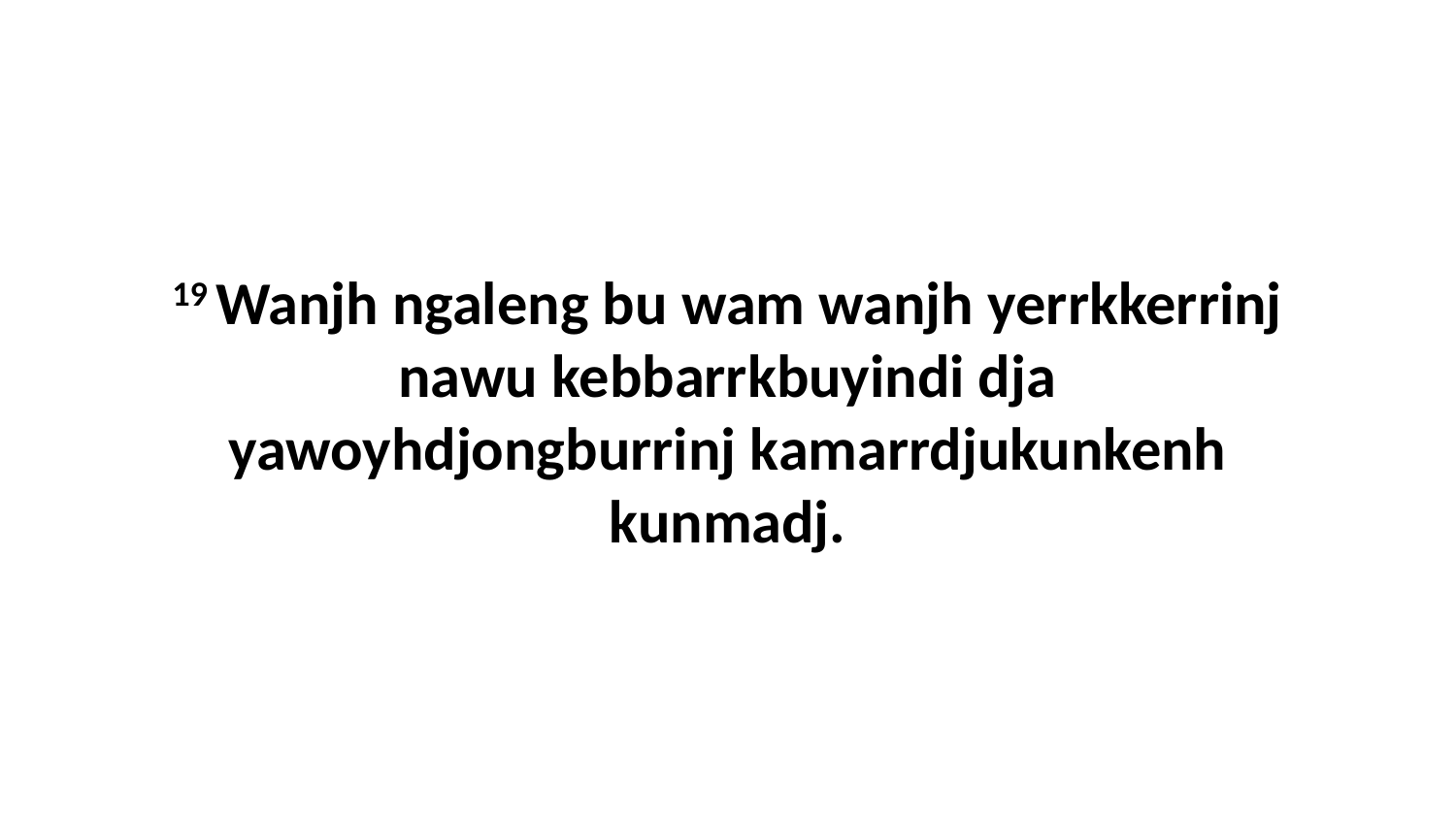

19 Wanjh ngaleng bu wam wanjh yerrkkerrinj nawu kebbarrkbuyindi dja yawoyhdjongburrinj kamarrdjukunkenh kunmadj.